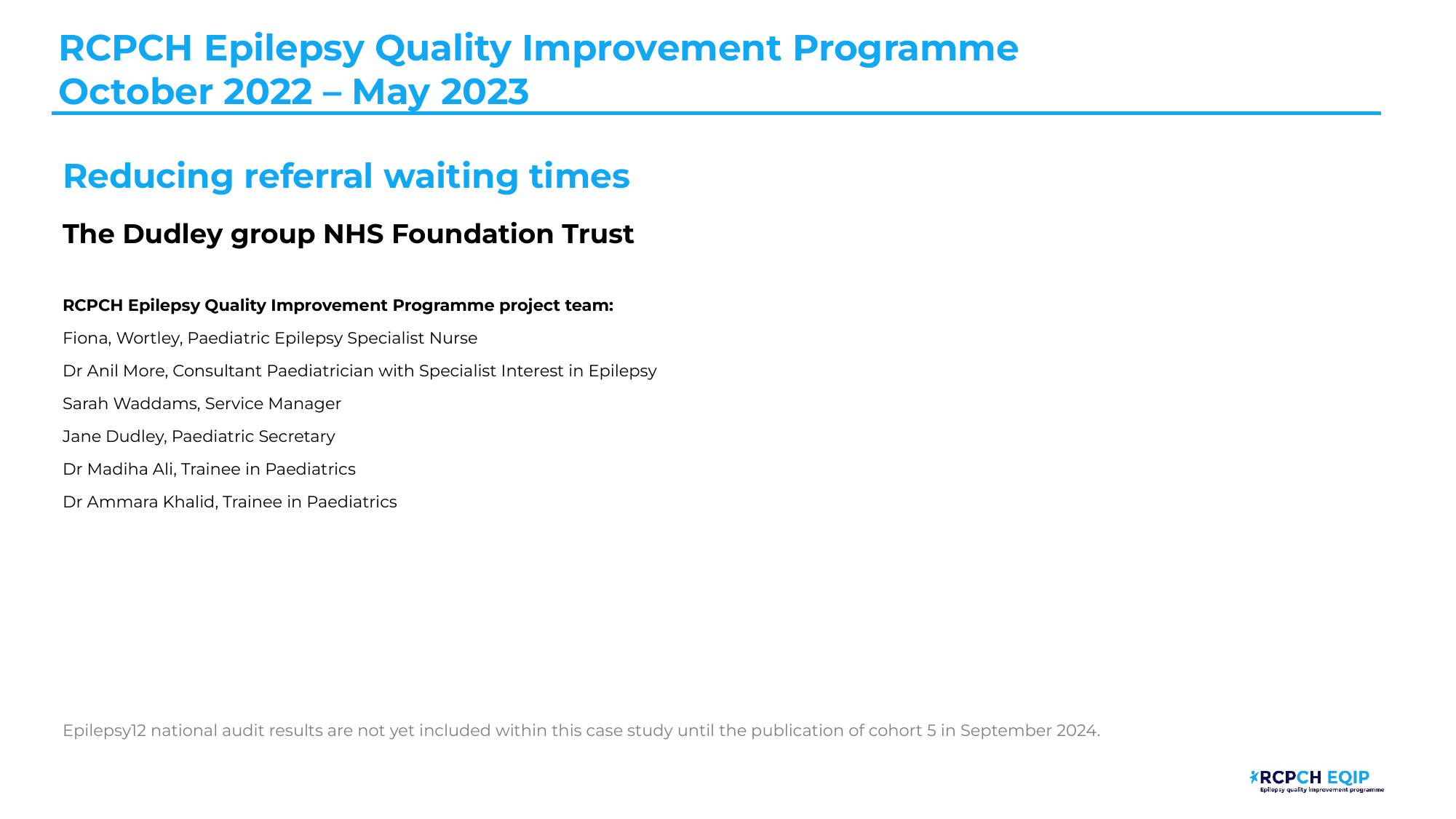

RCPCH Epilepsy Quality Improvement Programme
October 2022 – May 2023
Reducing referral waiting times
The Dudley group NHS Foundation Trust​

RCPCH Epilepsy Quality Improvement Programme project team:
Fiona, Wortley, Paediatric Epilepsy Specialist Nurse
Dr Anil More, Consultant Paediatrician with Specialist Interest in Epilepsy
Sarah Waddams, Service Manager
Jane Dudley, Paediatric Secretary
Dr Madiha Ali, Trainee in Paediatrics
Dr Ammara Khalid, Trainee in Paediatrics

Epilepsy12 national audit results are not yet included within this case study until the publication of cohort 5 in September 2024.